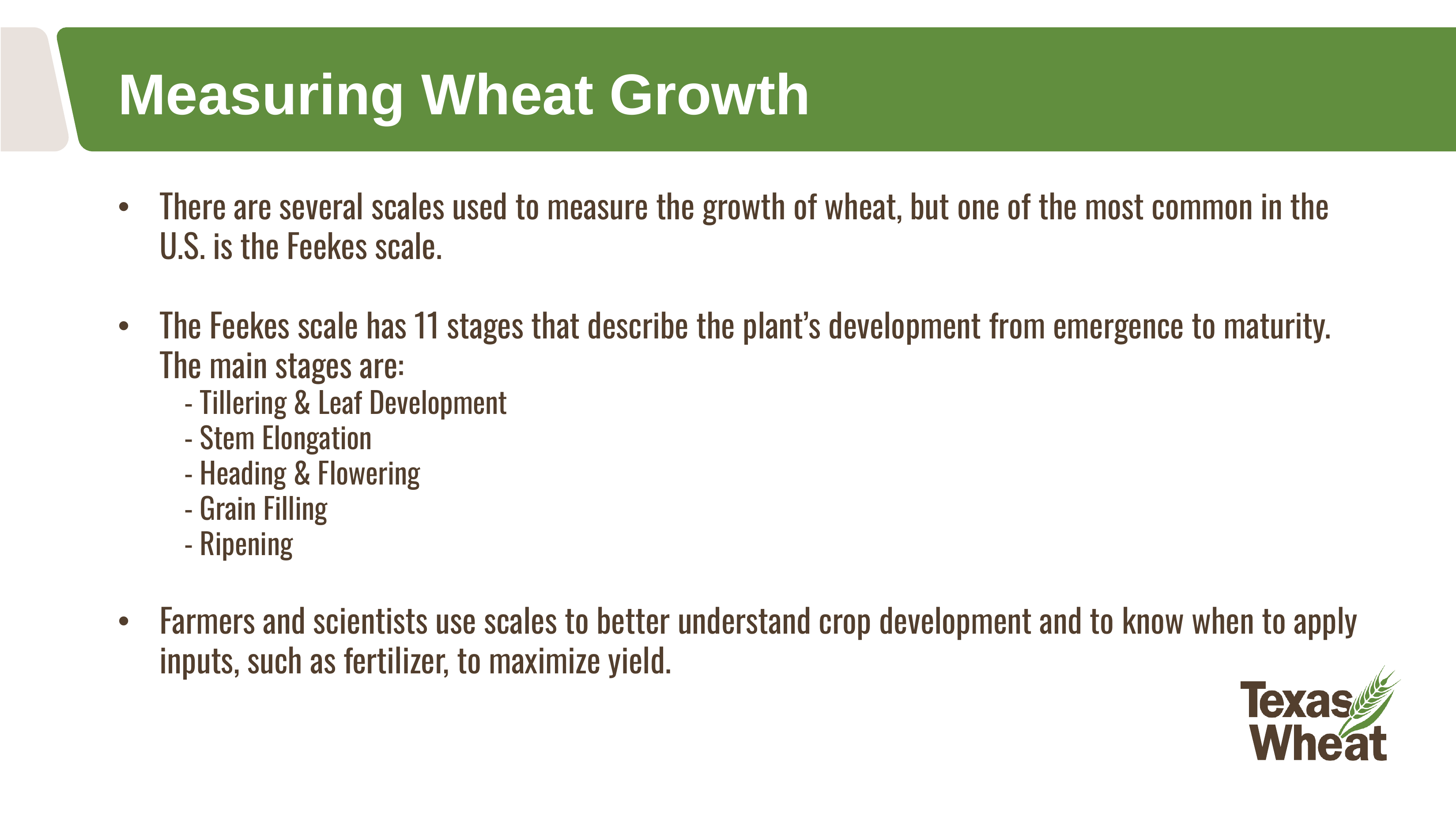

# Measuring Wheat Growth
There are several scales used to measure the growth of wheat, but one of the most common in the U.S. is the Feekes scale.
The Feekes scale has 11 stages that describe the plant’s development from emergence to maturity. The main stages are:
- Tillering & Leaf Development
- Stem Elongation
- Heading & Flowering
- Grain Filling
- Ripening
Farmers and scientists use scales to better understand crop development and to know when to apply inputs, such as fertilizer, to maximize yield.